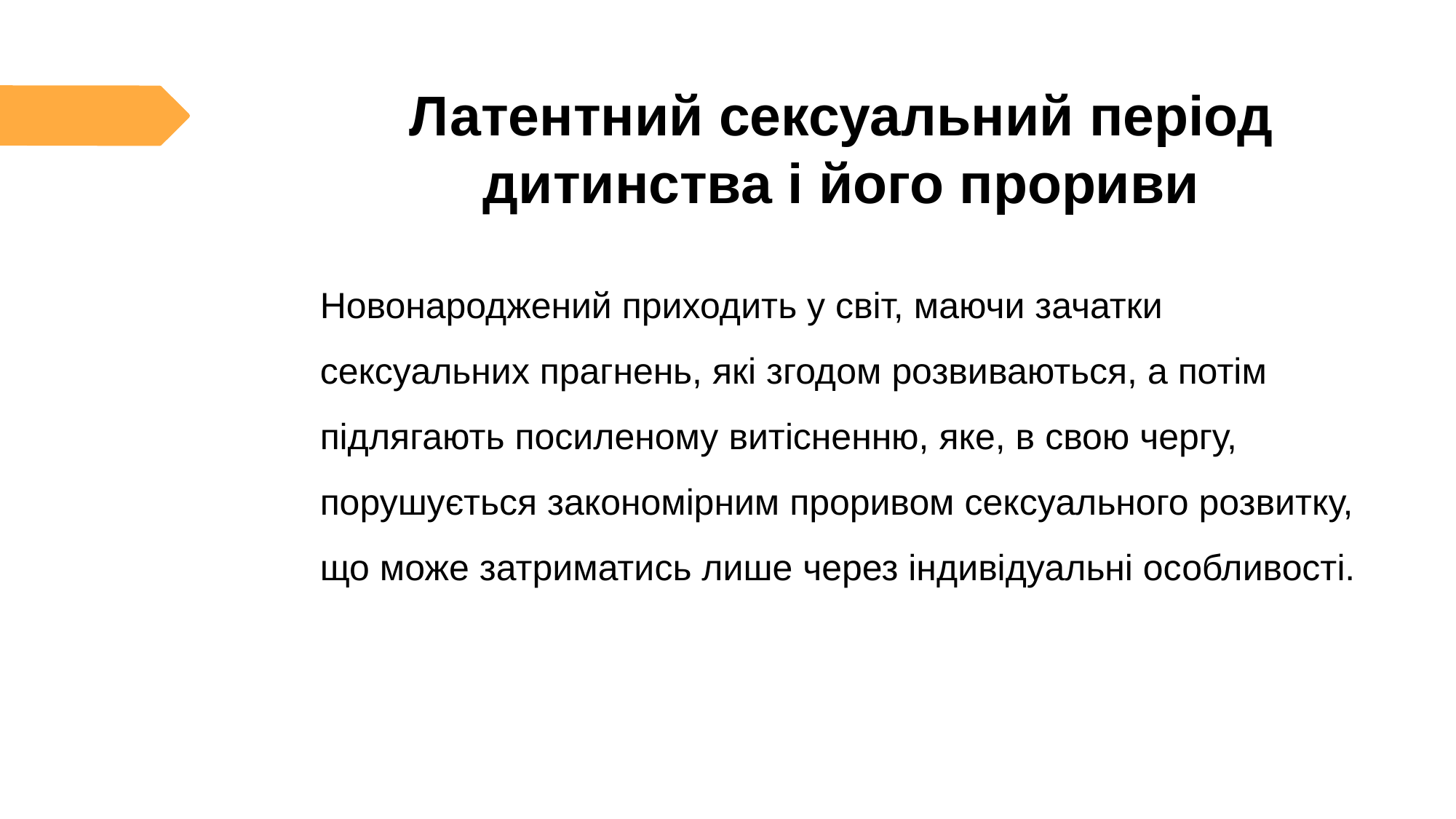

# Латентний сексуальний період дитинства і його прориви
Новонароджений приходить у світ, маючи зачатки сексуальних прагнень, які згодом розвиваються, а потім підлягають посиленому витісненню, яке, в свою чергу, порушується закономірним проривом сексуального розвитку, що може затриматись лише через індивідуальні особливості.